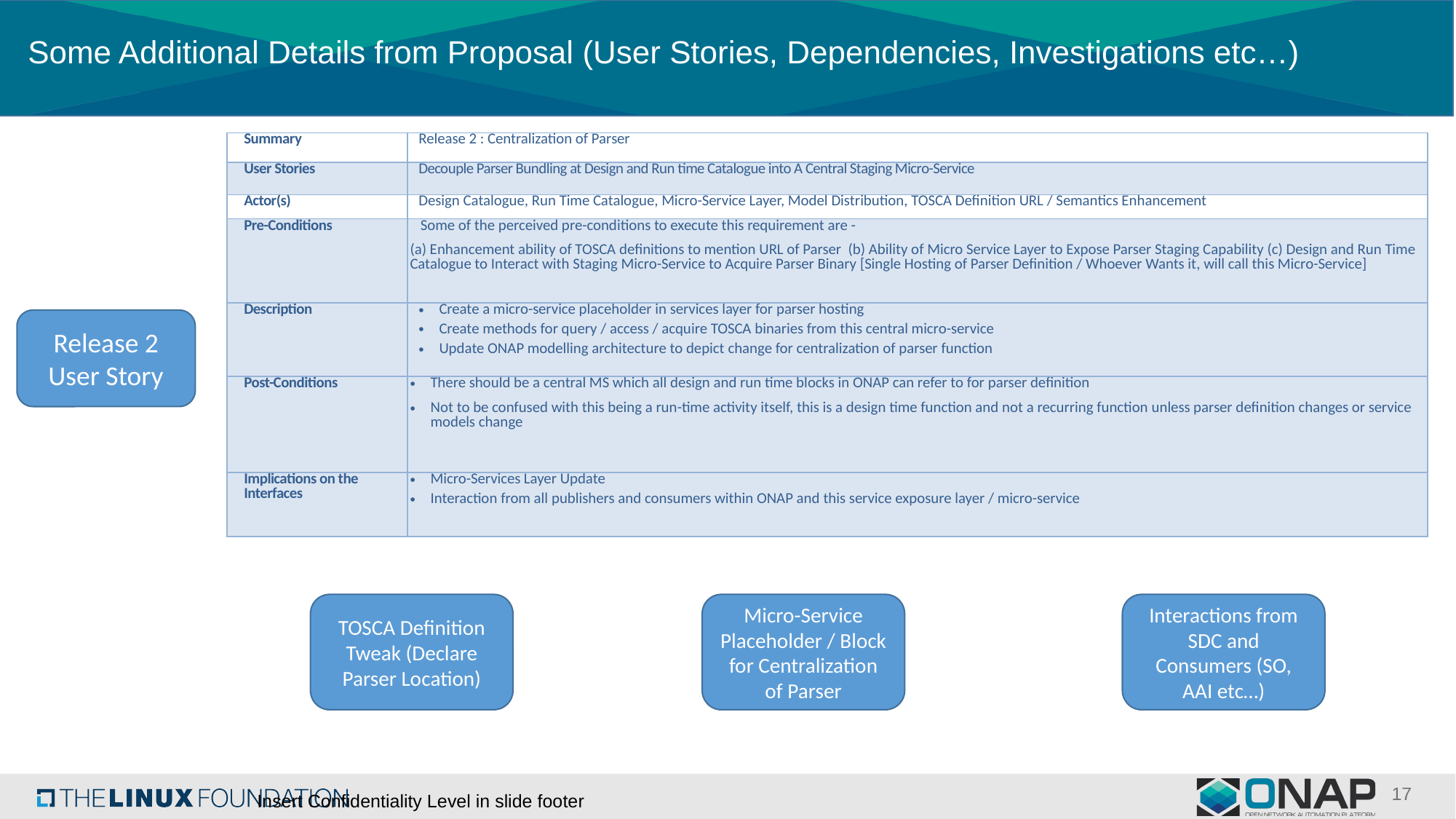

Some Additional Details from Proposal (User Stories, Dependencies, Investigations etc…)
| Summary | Release 2 : Centralization of Parser |
| --- | --- |
| User Stories | Decouple Parser Bundling at Design and Run time Catalogue into A Central Staging Micro-Service |
| Actor(s) | Design Catalogue, Run Time Catalogue, Micro-Service Layer, Model Distribution, TOSCA Definition URL / Semantics Enhancement |
| Pre-Conditions | Some of the perceived pre-conditions to execute this requirement are - (a) Enhancement ability of TOSCA definitions to mention URL of Parser (b) Ability of Micro Service Layer to Expose Parser Staging Capability (c) Design and Run Time Catalogue to Interact with Staging Micro-Service to Acquire Parser Binary [Single Hosting of Parser Definition / Whoever Wants it, will call this Micro-Service] |
| Description | Create a micro-service placeholder in services layer for parser hosting Create methods for query / access / acquire TOSCA binaries from this central micro-service Update ONAP modelling architecture to depict change for centralization of parser function |
| Post-Conditions | There should be a central MS which all design and run time blocks in ONAP can refer to for parser definition Not to be confused with this being a run-time activity itself, this is a design time function and not a recurring function unless parser definition changes or service models change |
| Implications on the Interfaces | Micro-Services Layer Update Interaction from all publishers and consumers within ONAP and this service exposure layer / micro-service |
Release 2
User Story
TOSCA Definition Tweak (Declare Parser Location)
Micro-Service Placeholder / Block for Centralization of Parser
Interactions from SDC and Consumers (SO, AAI etc…)
17
Insert Confidentiality Level in slide footer